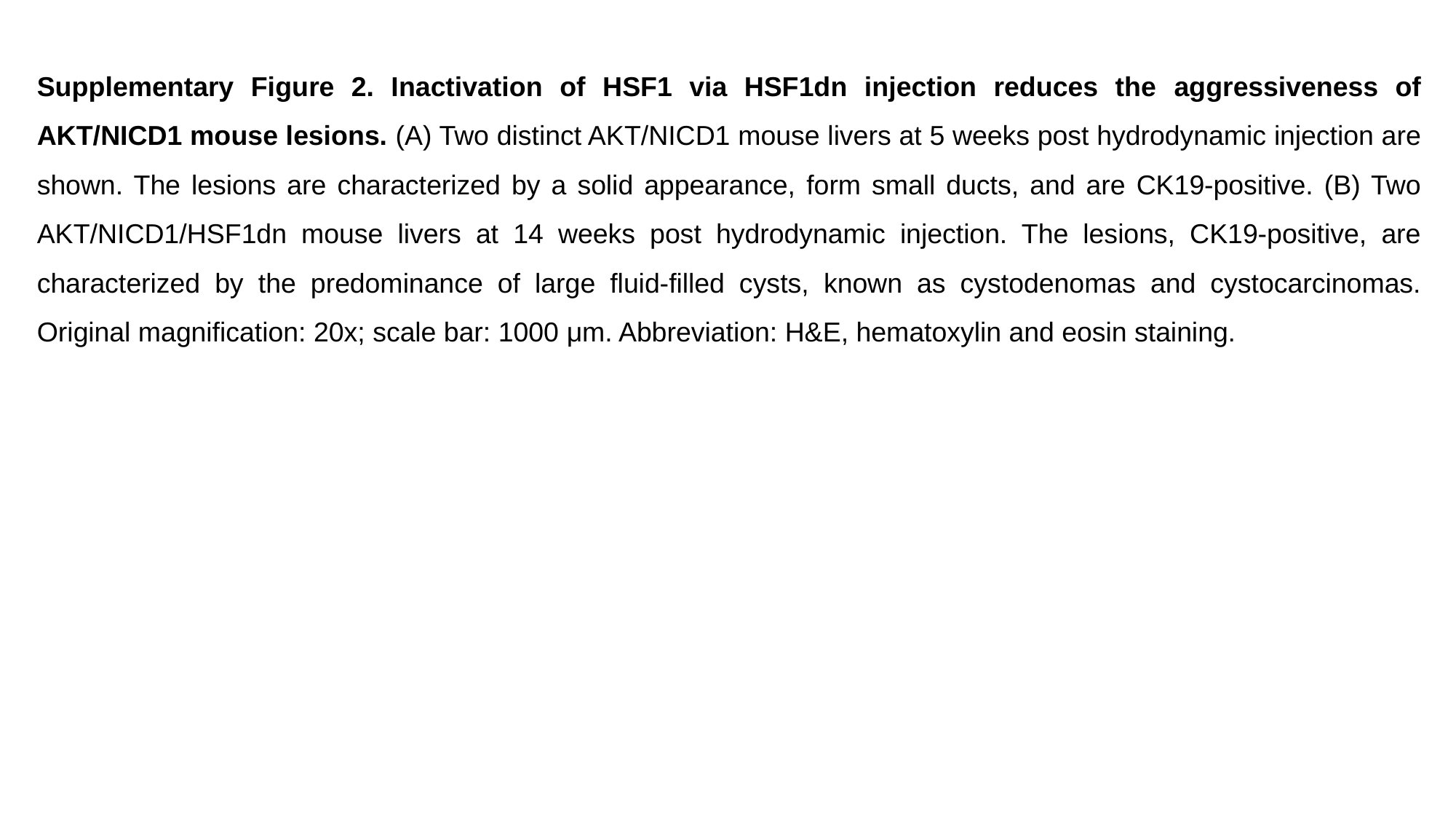

Supplementary Figure 2. Inactivation of HSF1 via HSF1dn injection reduces the aggressiveness of AKT/NICD1 mouse lesions. (A) Two distinct AKT/NICD1 mouse livers at 5 weeks post hydrodynamic injection are shown. The lesions are characterized by a solid appearance, form small ducts, and are CK19-positive. (B) Two AKT/NICD1/HSF1dn mouse livers at 14 weeks post hydrodynamic injection. The lesions, CK19-positive, are characterized by the predominance of large fluid-filled cysts, known as cystodenomas and cystocarcinomas. Original magnification: 20x; scale bar: 1000 μm. Abbreviation: H&E, hematoxylin and eosin staining.